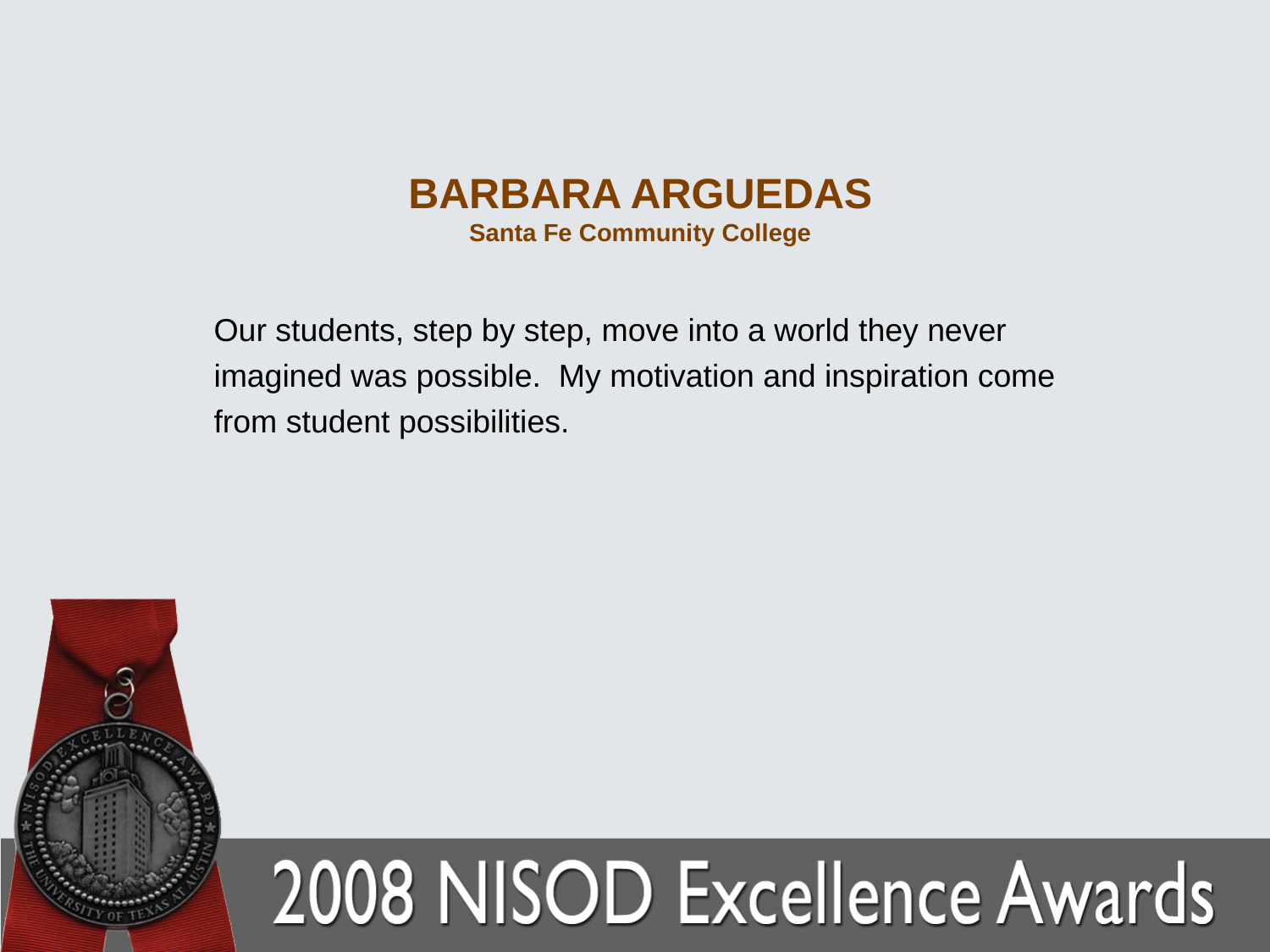

# BARBARA ARGUEDAS Santa Fe Community College
Our students, step by step, move into a world they never imagined was possible.  My motivation and inspiration come from student possibilities.